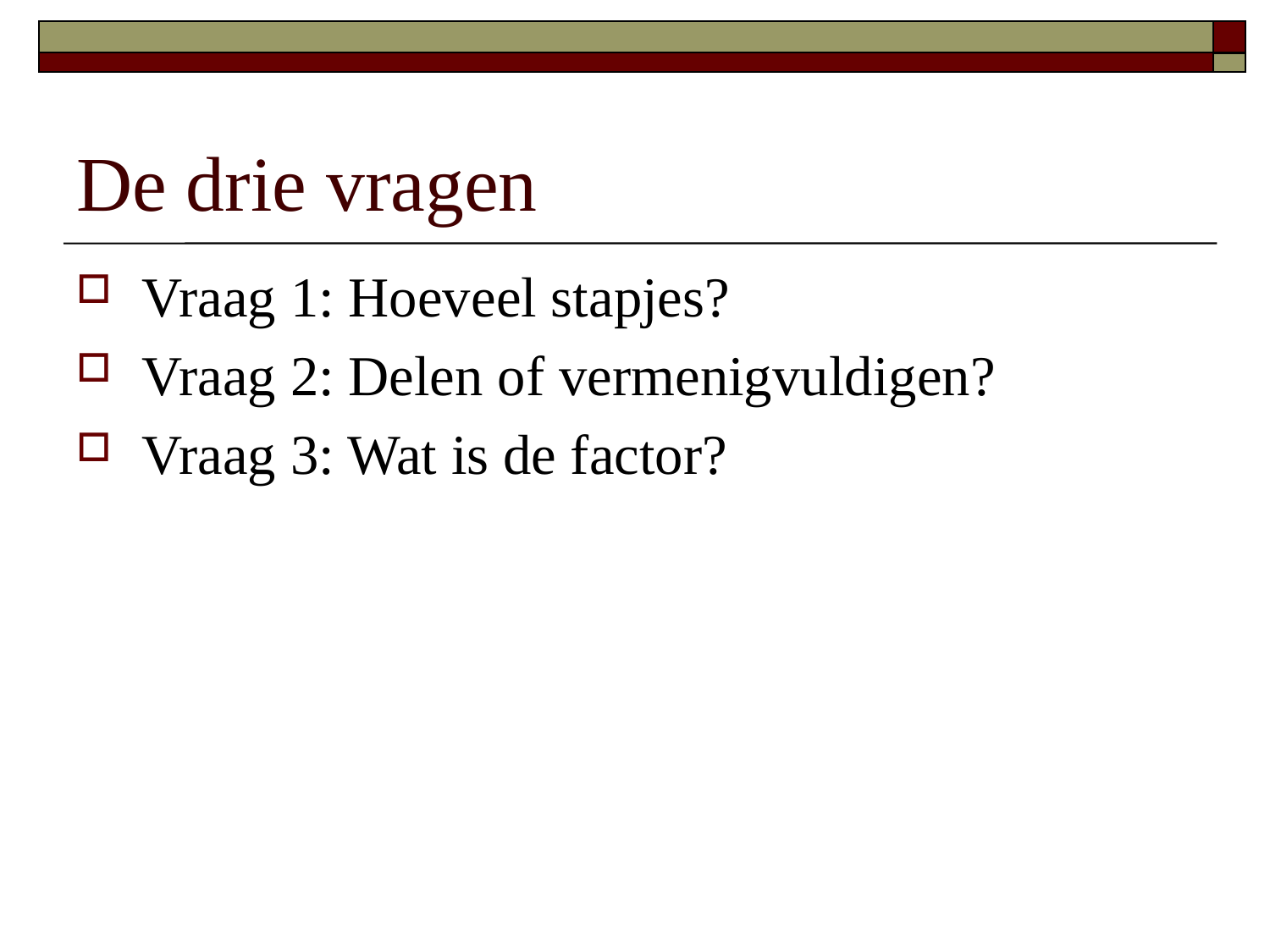

# De drie vragen
Vraag 1: Hoeveel stapjes?
Vraag 2: Delen of vermenigvuldigen?
Vraag 3: Wat is de factor?